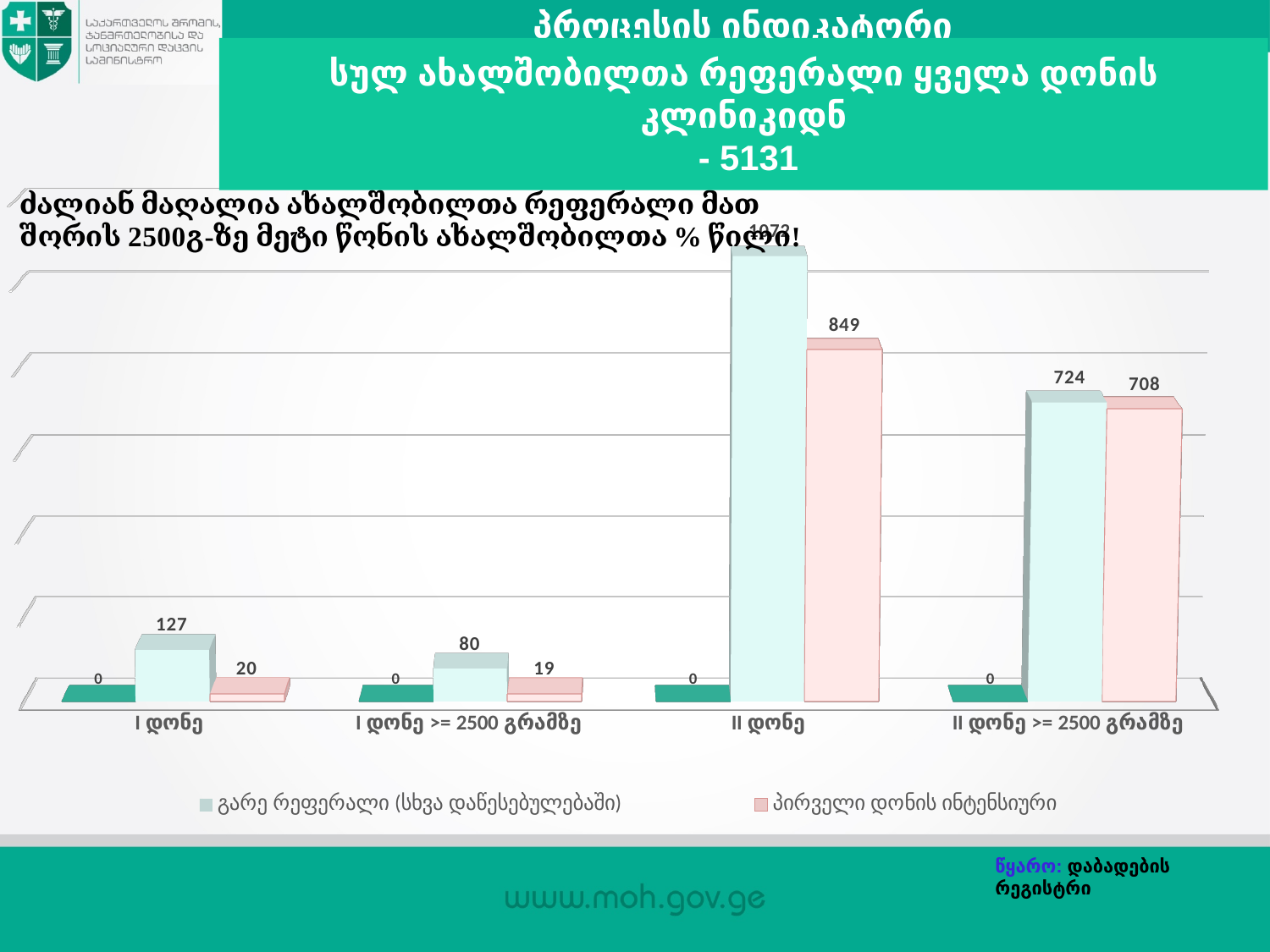

პროცესის ინდიკატორი
სულ ახალშობილთა რეფერალი ყველა დონის კლინიკიდნ
 - 5131

### Chart: საკეისროს % - II დონე

| Category |
|---|

[unsupported chart]

წყარო: დაბადების რეგისტრი